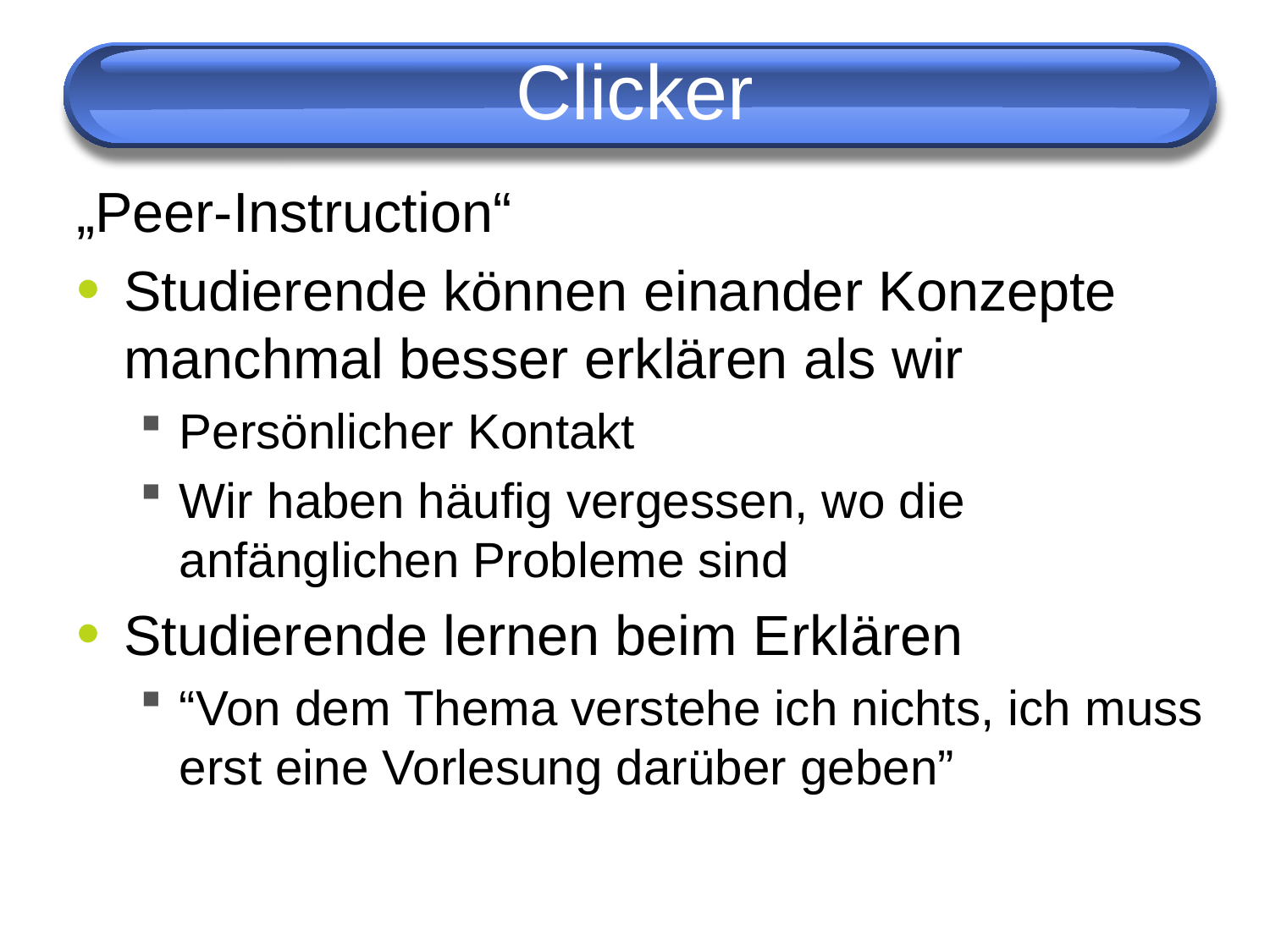

# Clicker
„Peer-Instruction“
Studierende können einander Konzepte manchmal besser erklären als wir
Persönlicher Kontakt
Wir haben häufig vergessen, wo die anfänglichen Probleme sind
Studierende lernen beim Erklären
“Von dem Thema verstehe ich nichts, ich muss erst eine Vorlesung darüber geben”